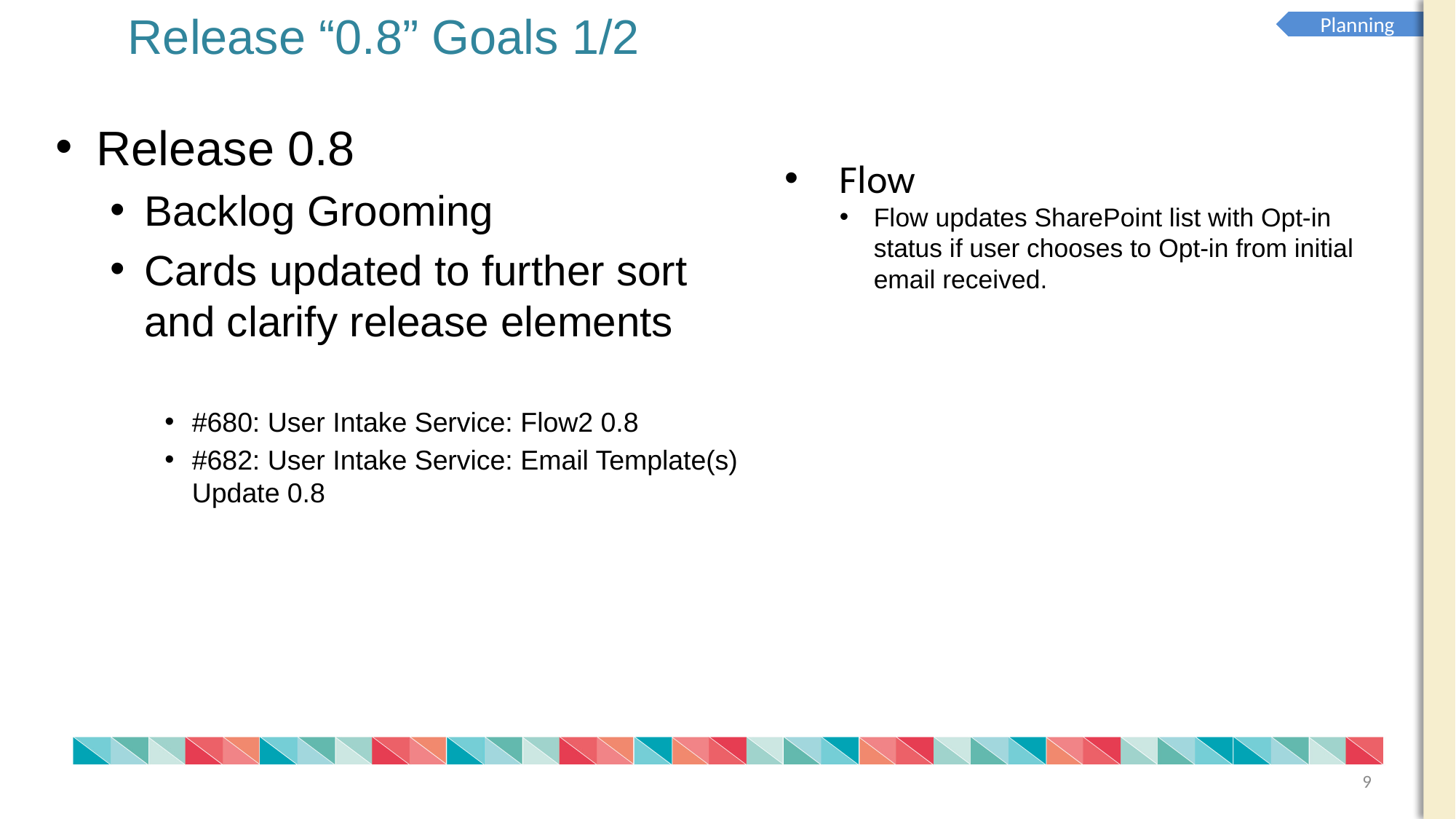

Release “0.8” Goals 1/2
Planning

Release 0.8
Backlog Grooming
Cards updated to further sort and clarify release elements

#680: User Intake Service: Flow2 0.8
#682: User Intake Service: Email Template(s) Update 0.8

Flow
Flow updates SharePoint list with Opt-in status if user chooses to Opt-in from initial email received.

9